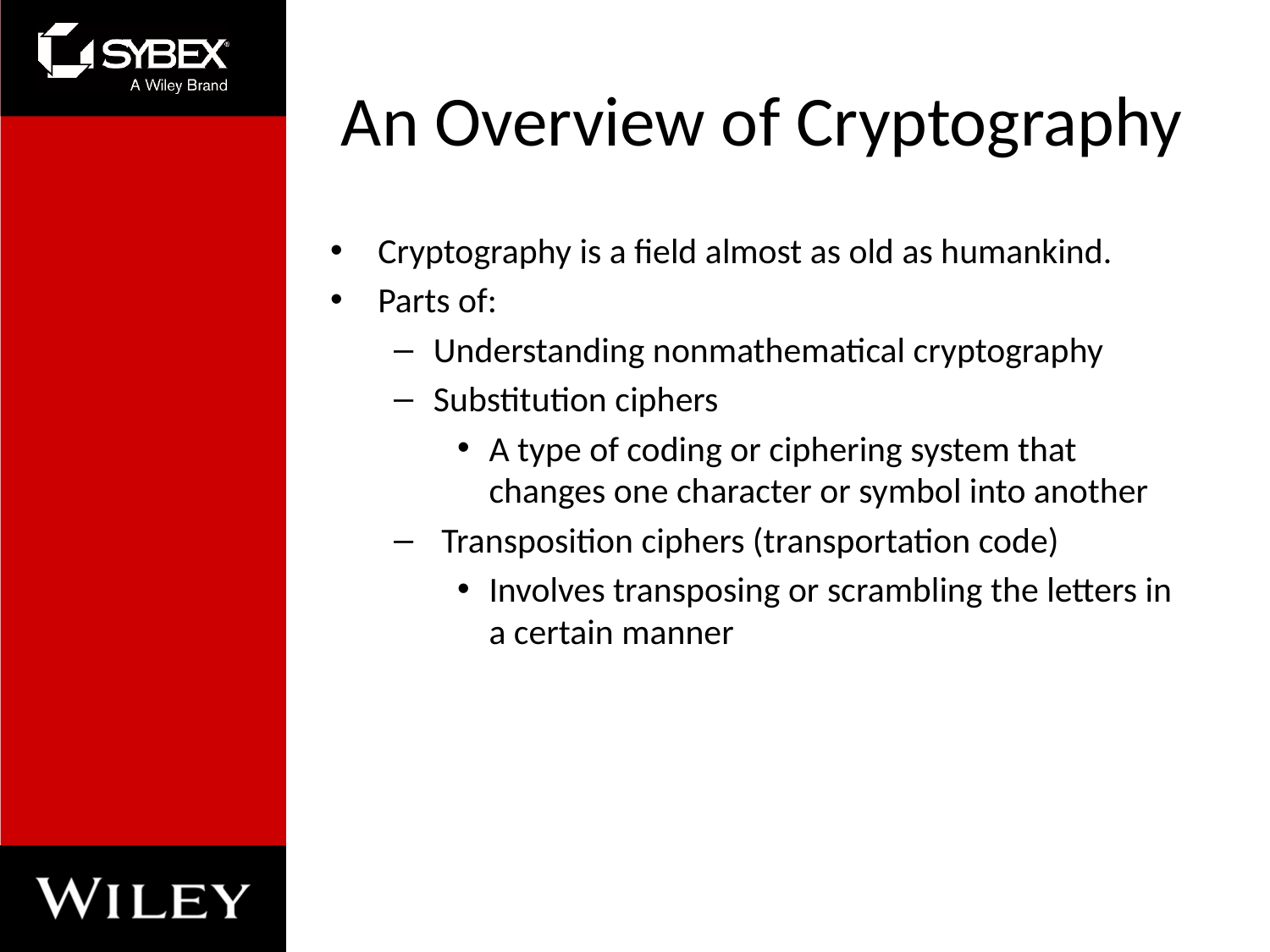

# An Overview of Cryptography
Cryptography is a field almost as old as humankind.
Parts of:
Understanding nonmathematical cryptography
Substitution ciphers
A type of coding or ciphering system that changes one character or symbol into another
 Transposition ciphers (transportation code)
Involves transposing or scrambling the letters in a certain manner